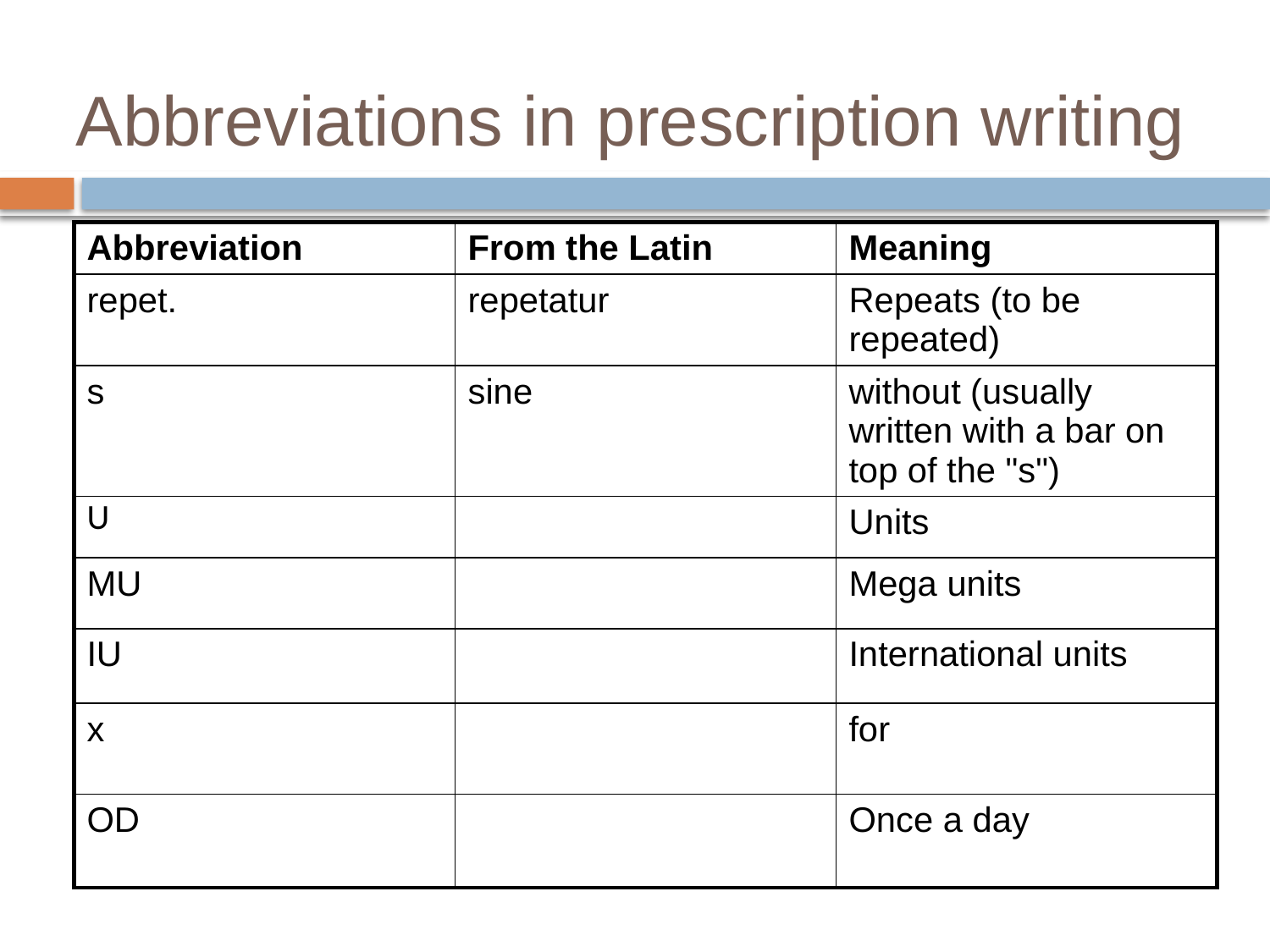

# Abbreviations in prescription writing
| Abbreviation | From the Latin | Meaning |
| --- | --- | --- |
| repet. | repetatur | Repeats (to be repeated) |
| s | sine | without (usually written with a bar on top of the "s") |
| U |  | Units |
| MU |  | Mega units |
| IU |  | International units |
| x |  | for |
| OD |  | Once a day |
14